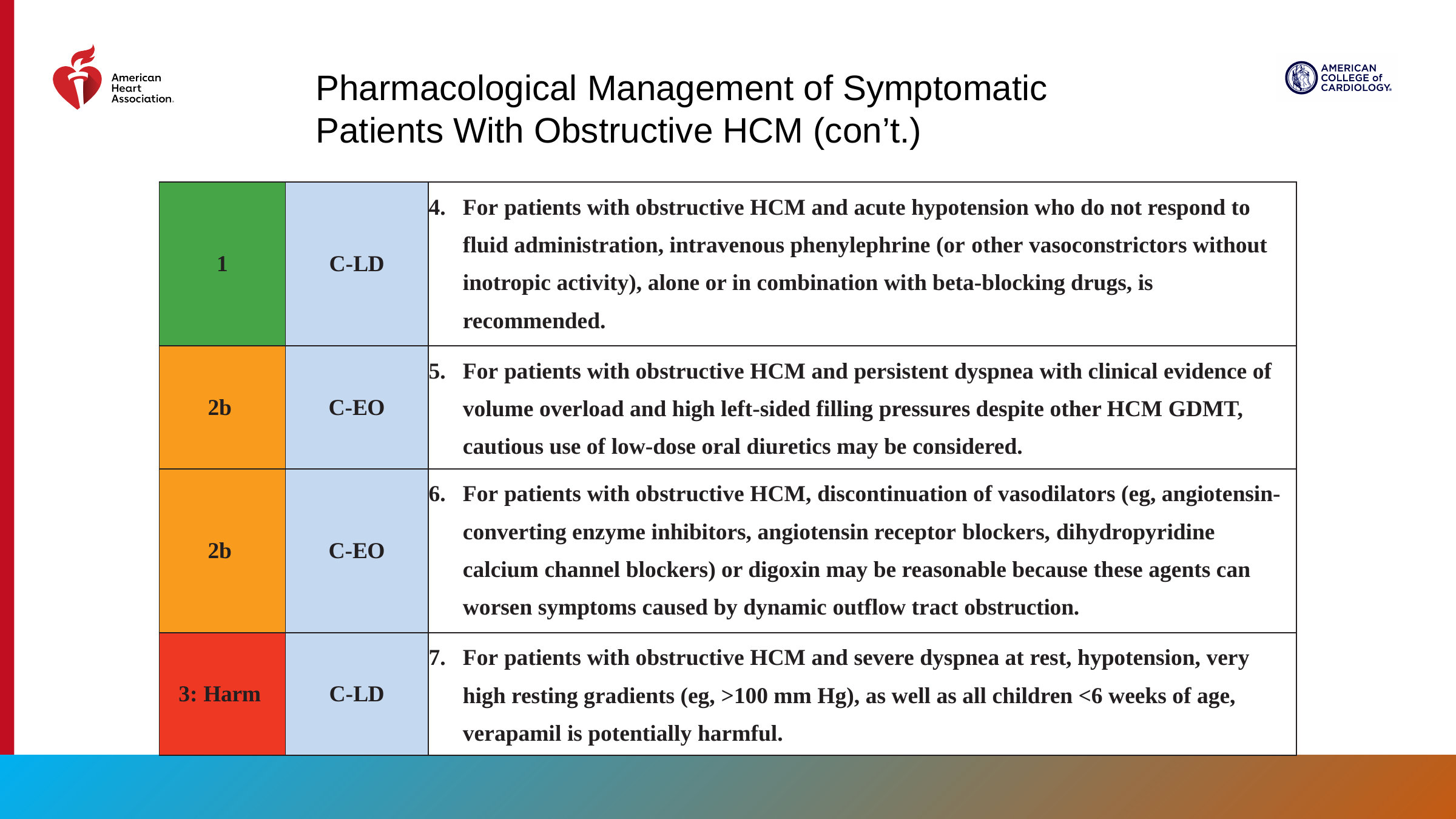

Pharmacological Management of Symptomatic Patients With Obstructive HCM (con’t.)
| 1 | C-LD | For patients with obstructive HCM and acute hypotension who do not respond to fluid administration, intravenous phenylephrine (or other vasoconstrictors without inotropic activity), alone or in combination with beta-blocking drugs, is recommended. |
| --- | --- | --- |
| 2b | C-EO | For patients with obstructive HCM and persistent dyspnea with clinical evidence of volume overload and high left-sided filling pressures despite other HCM GDMT, cautious use of low-dose oral diuretics may be considered. |
| 2b | C-EO | For patients with obstructive HCM, discontinuation of vasodilators (eg, angiotensin-converting enzyme inhibitors, angiotensin receptor blockers, dihydropyridine calcium channel blockers) or digoxin may be reasonable because these agents can worsen symptoms caused by dynamic outflow tract obstruction. |
| 3: Harm | C-LD | For patients with obstructive HCM and severe dyspnea at rest, hypotension, very high resting gradients (eg, >100 mm Hg), as well as all children <6 weeks of age, verapamil is potentially harmful. |
64